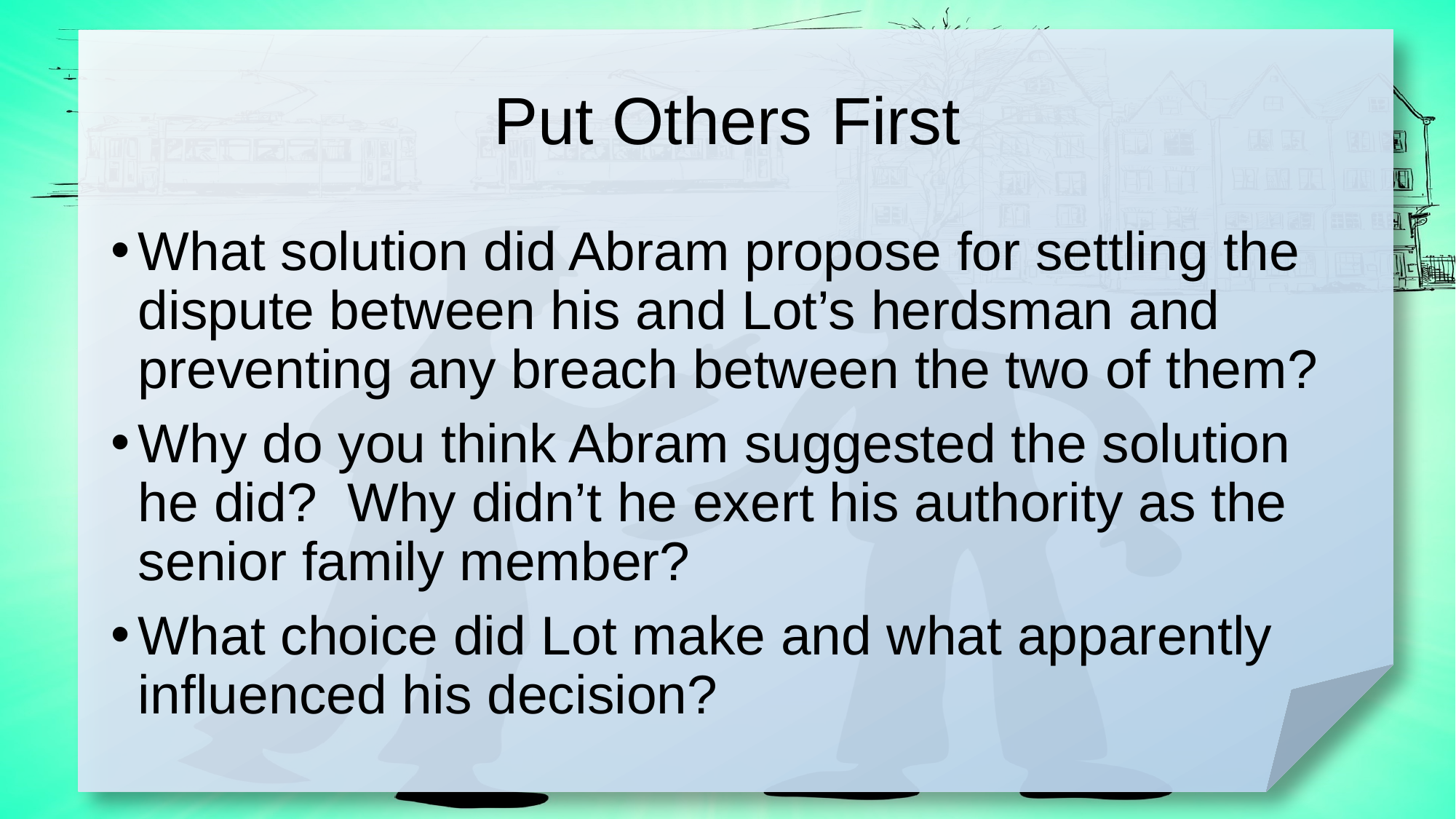

# Put Others First
What solution did Abram propose for settling the dispute between his and Lot’s herdsman and preventing any breach between the two of them?
Why do you think Abram suggested the solution he did?  Why didn’t he exert his authority as the senior family member?
What choice did Lot make and what apparently influenced his decision?